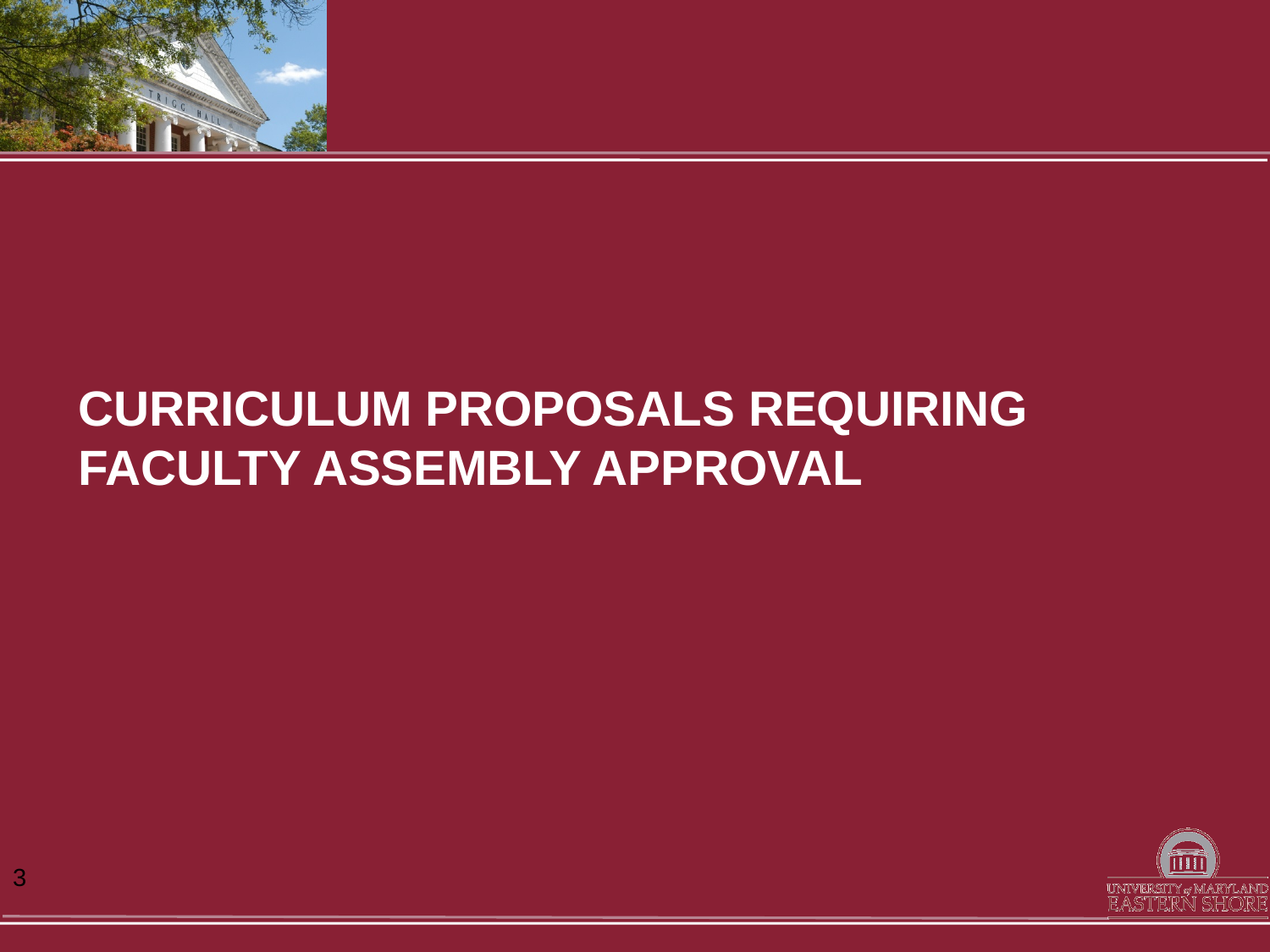

# Curriculum Proposals REQUIRING Faculty Assembly approval
3